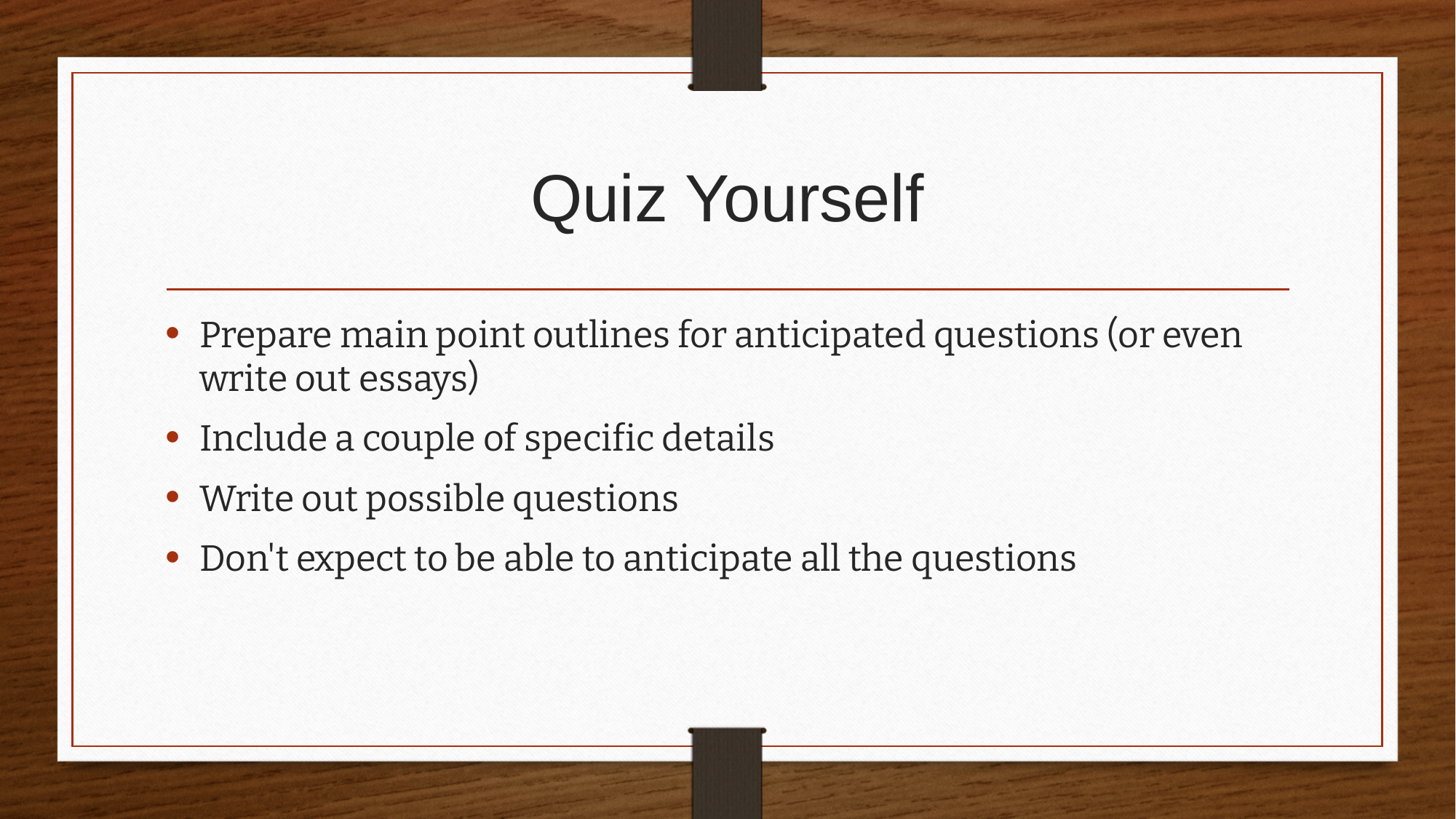

# Quiz Yourself
Prepare main point outlines for anticipated questions (or even write out essays)
Include a couple of specific details
Write out possible questions
Don't expect to be able to anticipate all the questions